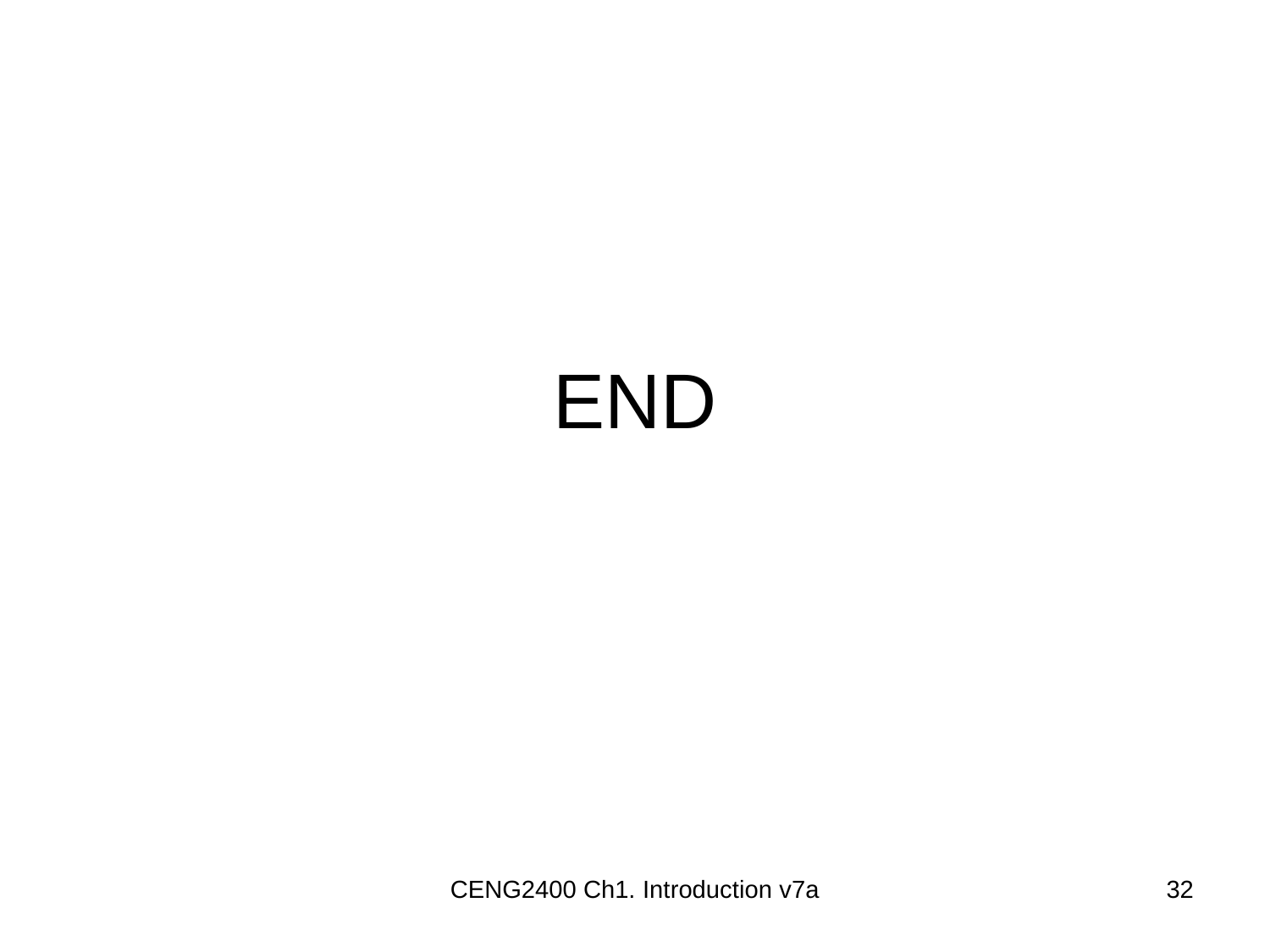

# END

CENG2400 Ch1. Introduction v7a
32